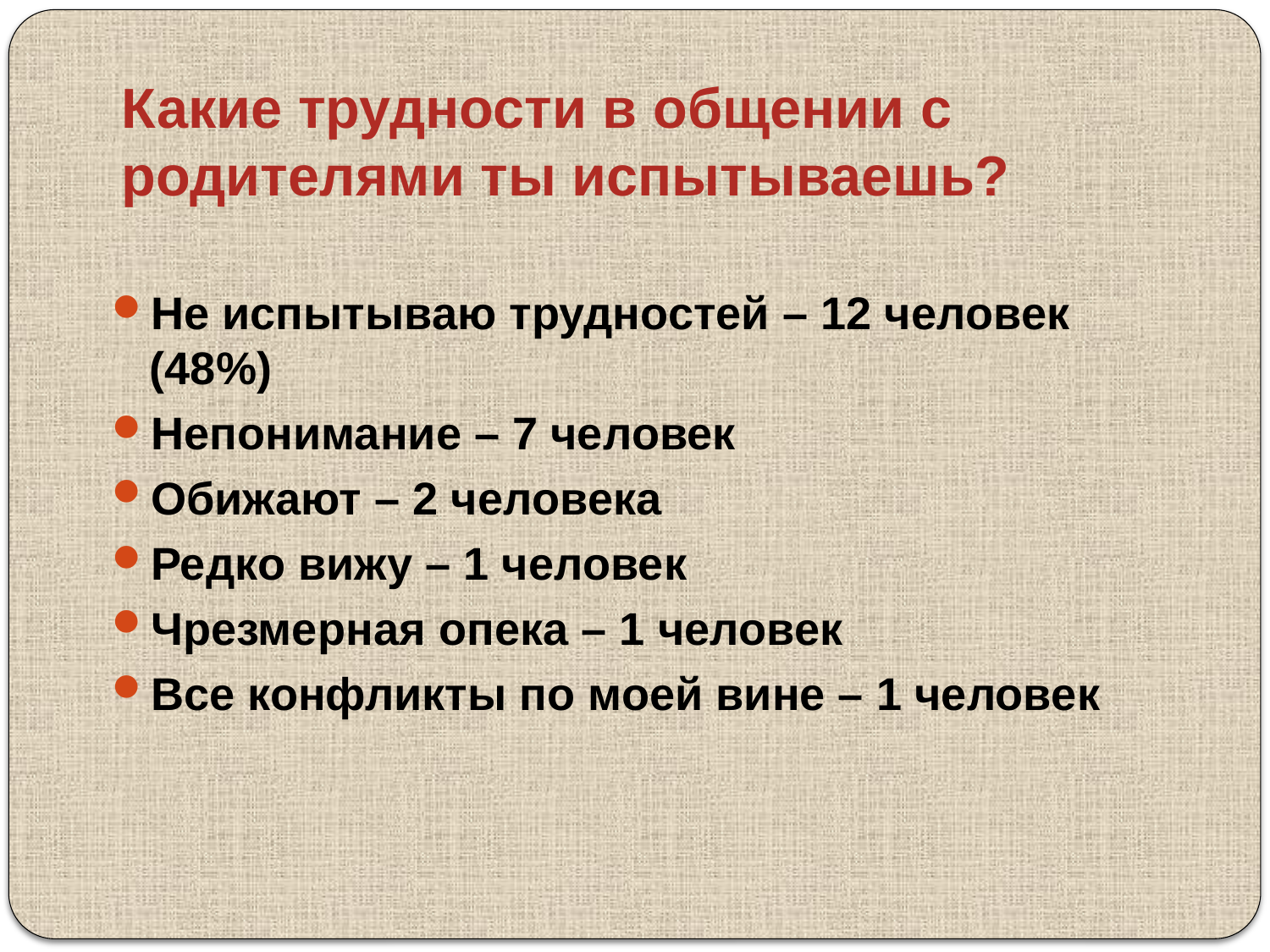

# Какие трудности в общении с родителями ты испытываешь?
Не испытываю трудностей – 12 человек (48%)
Непонимание – 7 человек
Обижают – 2 человека
Редко вижу – 1 человек
Чрезмерная опека – 1 человек
Все конфликты по моей вине – 1 человек